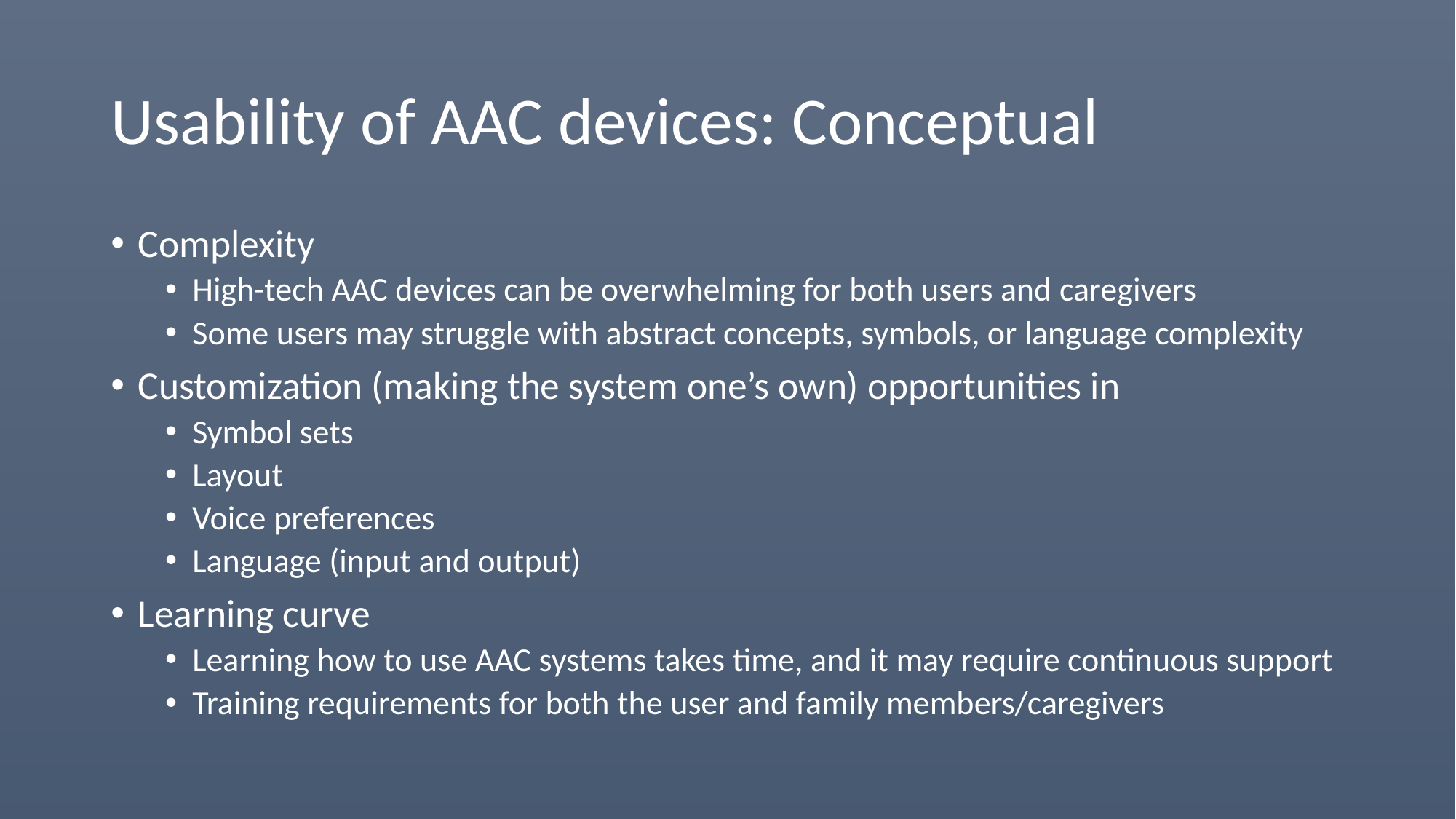

# Usability of AAC devices: Conceptual
Complexity
High-tech AAC devices can be overwhelming for both users and caregivers
Some users may struggle with abstract concepts, symbols, or language complexity
Customization (making the system one’s own) opportunities in
Symbol sets
Layout
Voice preferences
Language (input and output)
Learning curve
Learning how to use AAC systems takes time, and it may require continuous support
Training requirements for both the user and family members/caregivers